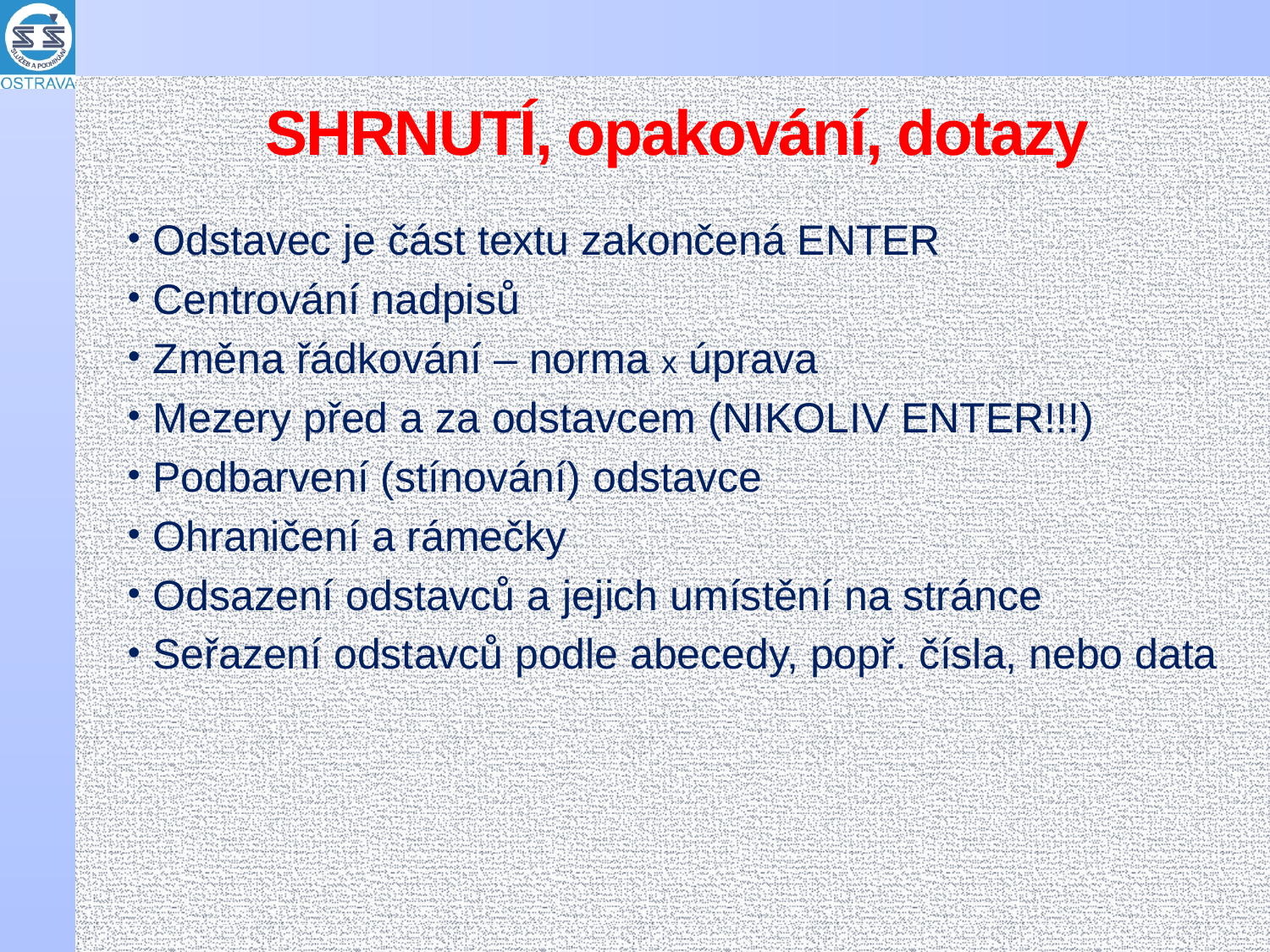

# SHRNUTÍ, opakování, dotazy
Odstavec je část textu zakončená ENTER
Centrování nadpisů
Změna řádkování – norma x úprava
Mezery před a za odstavcem (NIKOLIV ENTER!!!)
Podbarvení (stínování) odstavce
Ohraničení a rámečky
Odsazení odstavců a jejich umístění na stránce
Seřazení odstavců podle abecedy, popř. čísla, nebo data